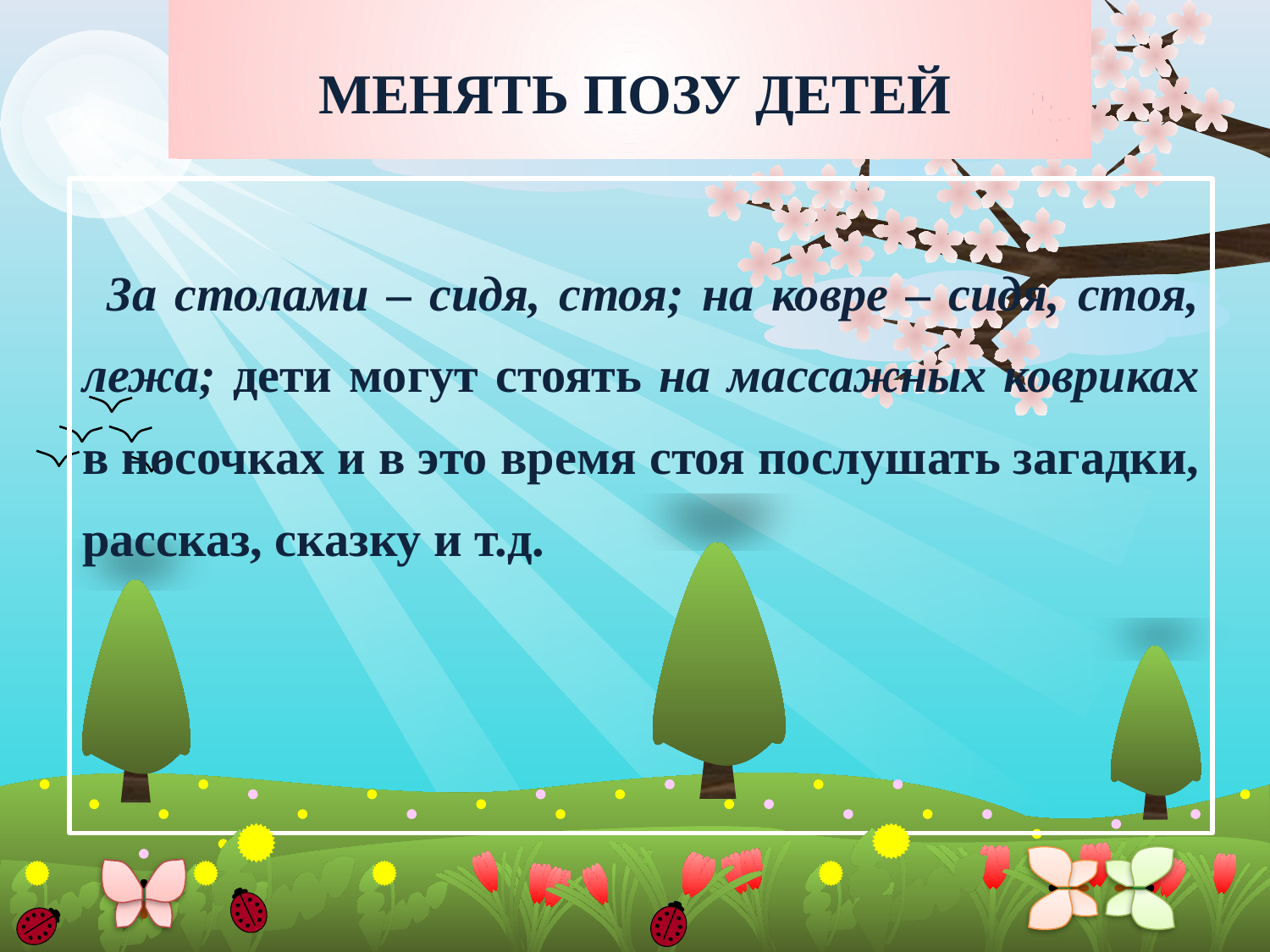

# МЕНЯТЬ ПОЗУ ДЕТЕЙ

За столами – сидя, стоя; на ковре – сидя, стоя, лежа; дети могут стоять на массажных ковриках в носочках и в это время стоя послушать загадки, рассказ, сказку и т.д.